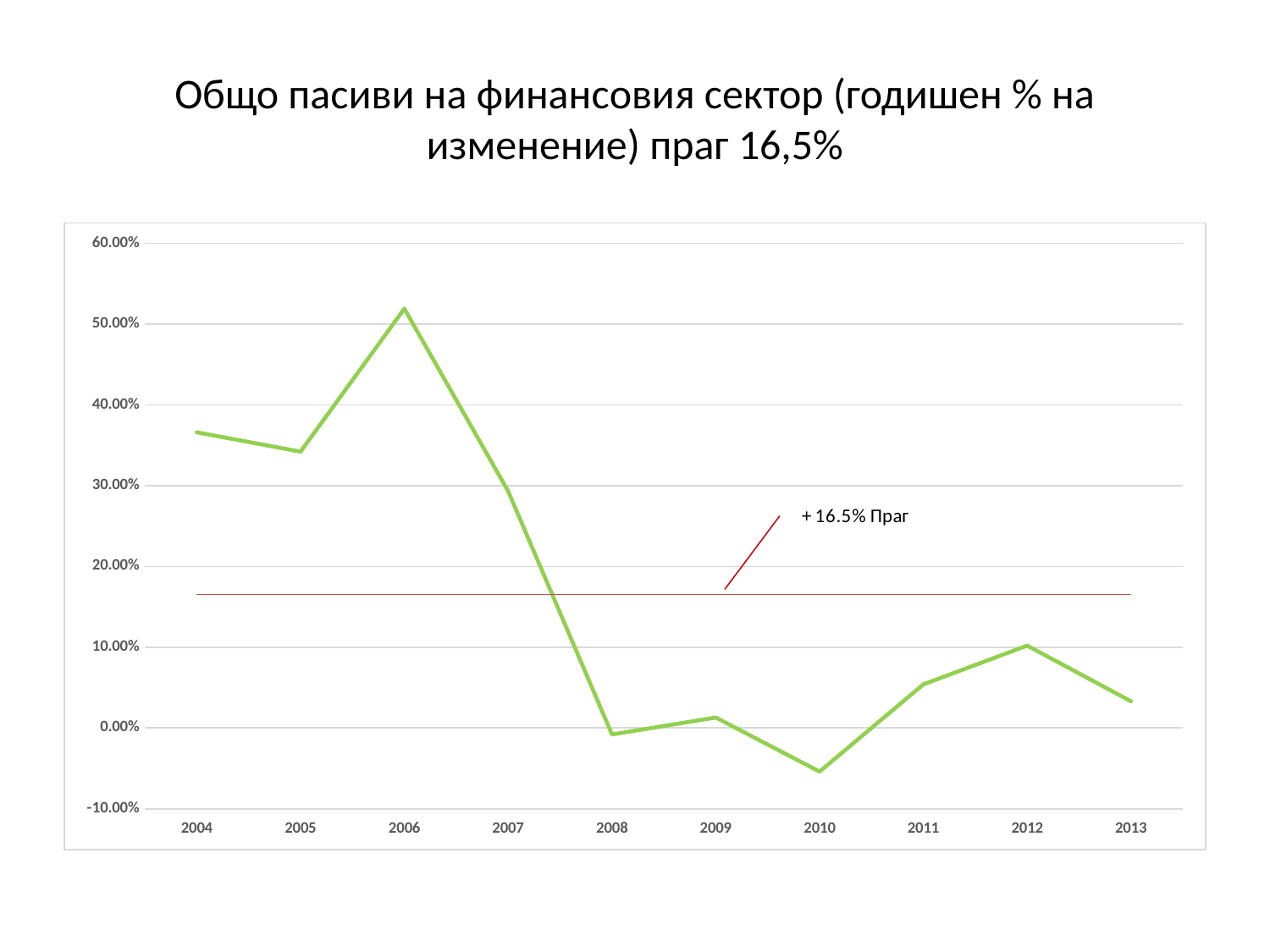

# Общо пасиви на финансовия сектор (годишен % на изменение) праг 16,5%

### Chart

| Category |  | 16,50% 16,50% 16,50% 16,50% 16,50% 16,50% 16,50% 16,50% 16,50% 16,50% |
|---|---|---|
| 2004 | 0.366 | 0.165 |
| 2005 | 0.342 | 0.165 |
| 2006 | 0.519 | 0.165 |
| 2007 | 0.293 | 0.165 |
| 2008 | -0.008 | 0.165 |
| 2009 | 0.013000000000000001 | 0.165 |
| 2010 | -0.054000000000000006 | 0.165 |
| 2011 | 0.054000000000000006 | 0.165 |
| 2012 | 0.102 | 0.165 |
| 2013 | 0.033 | 0.165 |